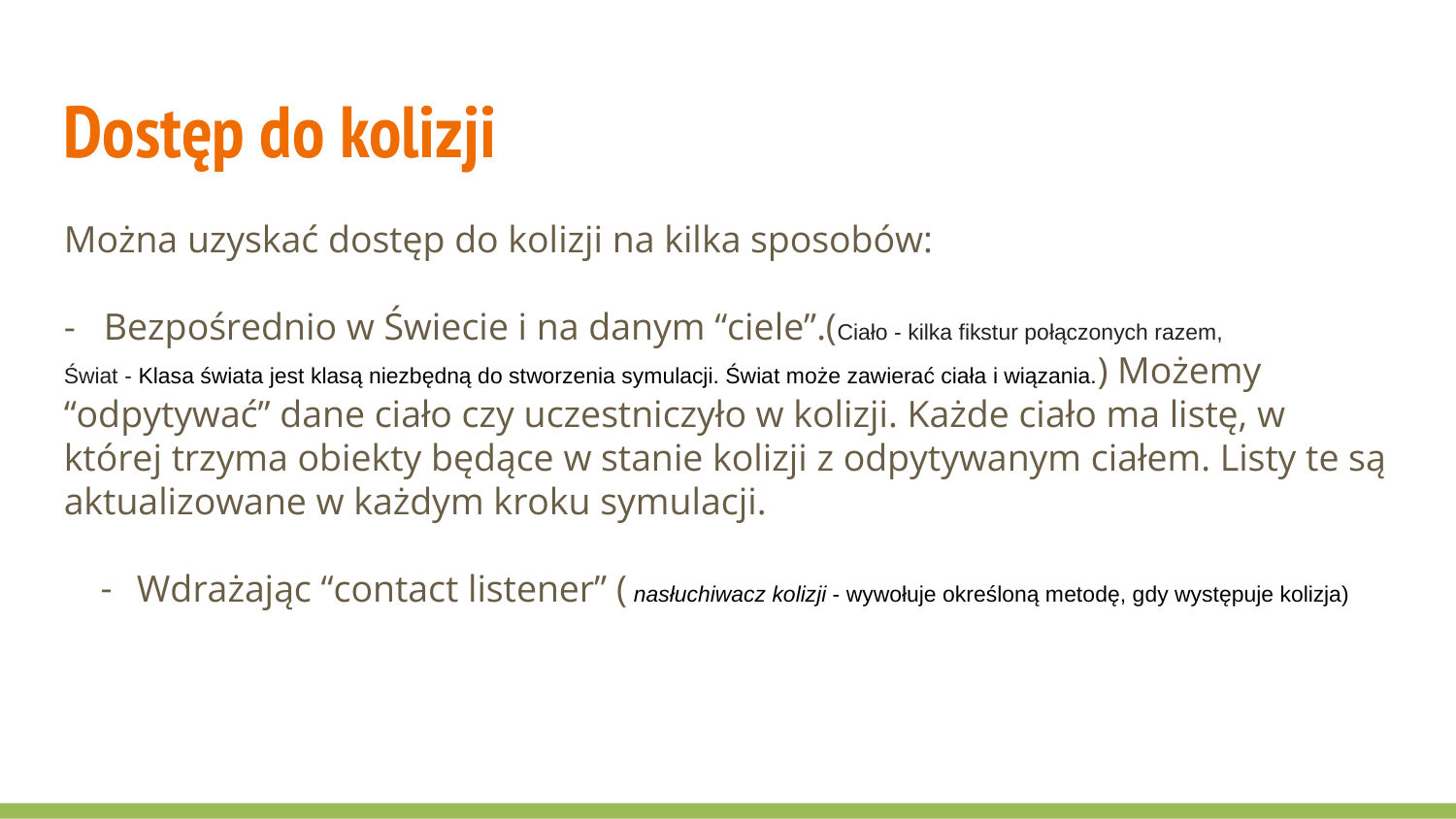

Dostęp do kolizji
Można uzyskać dostęp do kolizji na kilka sposobów:

-   Bezpośrednio w Świecie i na danym “ciele”.(Ciało - kilka fikstur połączonych razem,
Świat - Klasa świata jest klasą niezbędną do stworzenia symulacji. Świat może zawierać ciała i wiązania.) Możemy “odpytywać” dane ciało czy uczestniczyło w kolizji. Każde ciało ma listę, w której trzyma obiekty będące w stanie kolizji z odpytywanym ciałem. Listy te są aktualizowane w każdym kroku symulacji.

Wdrażając “contact listener” ( nasłuchiwacz kolizji - wywołuje określoną metodę, gdy występuje kolizja)